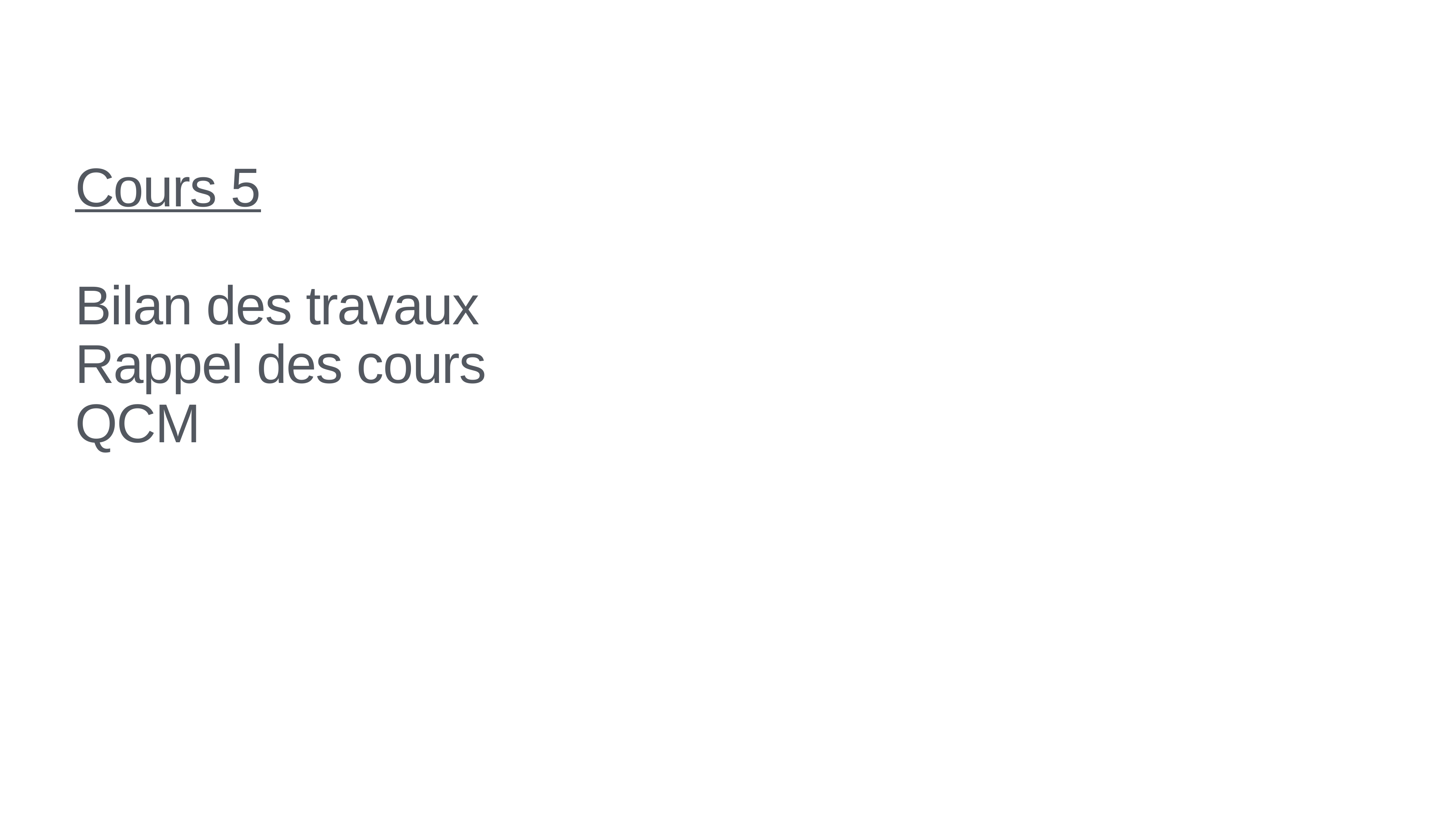

# Cours 5 Bilan des travaux Rappel des cours QCM